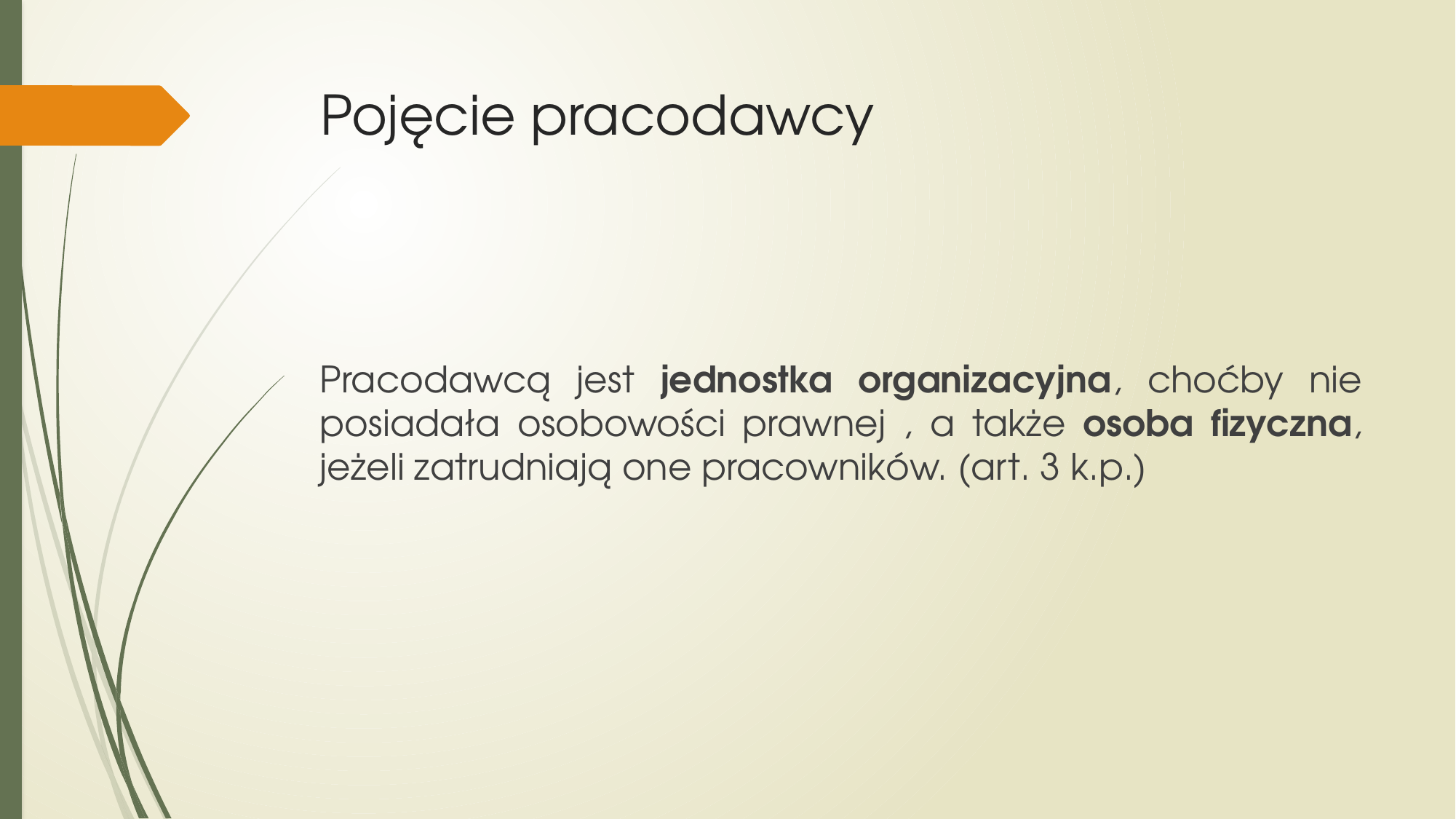

# Pojęcie pracodawcy

Pracodawcą jest jednostka organizacyjna, choćby nie posiadała osobowości prawnej , a także osoba fizyczna, jeżeli zatrudniają one pracowników. (art. 3 k.p.)